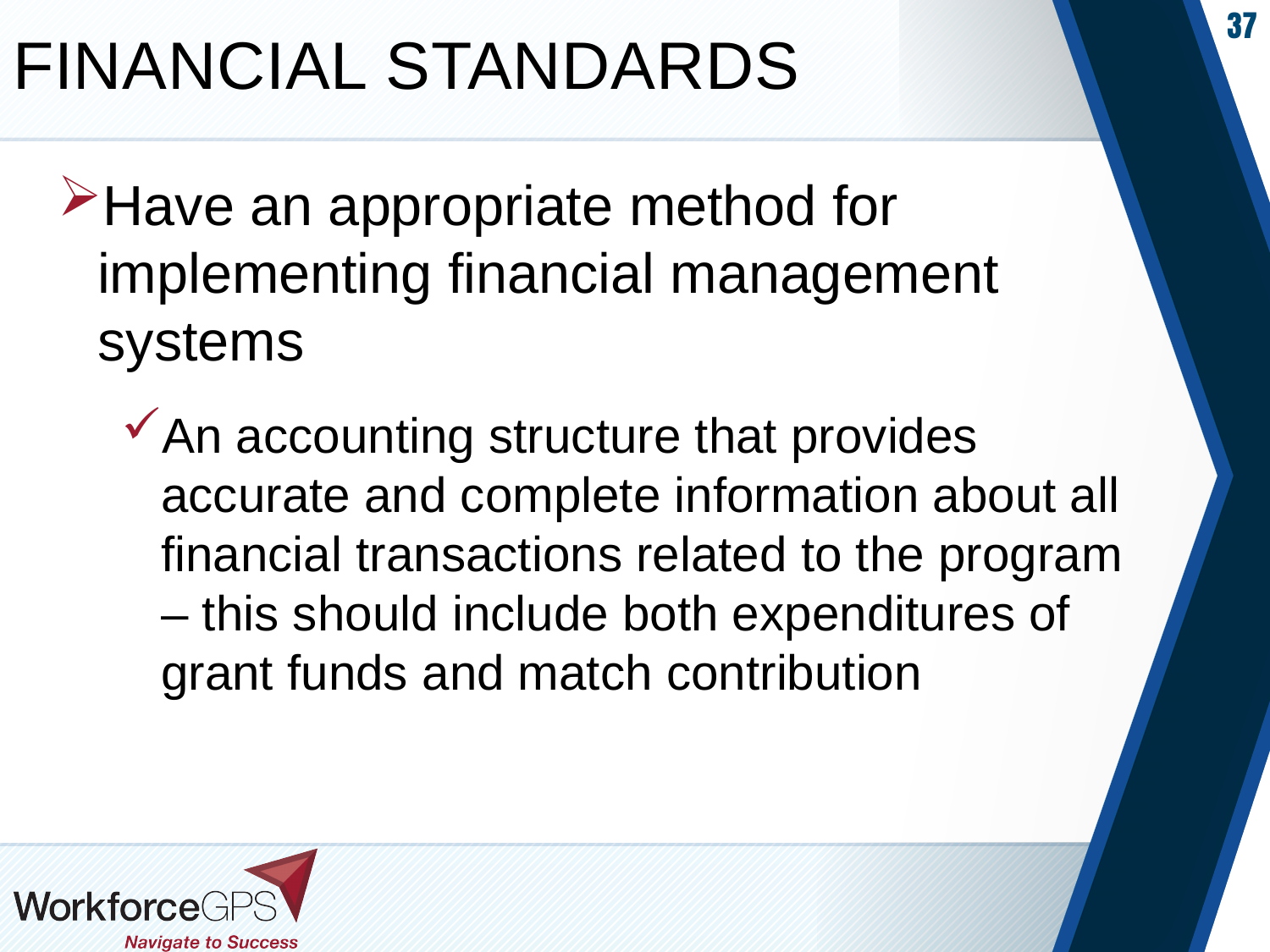

# Financial Standards
Have an appropriate method for implementing financial management systems
An accounting structure that provides accurate and complete information about all financial transactions related to the program – this should include both expenditures of grant funds and match contribution